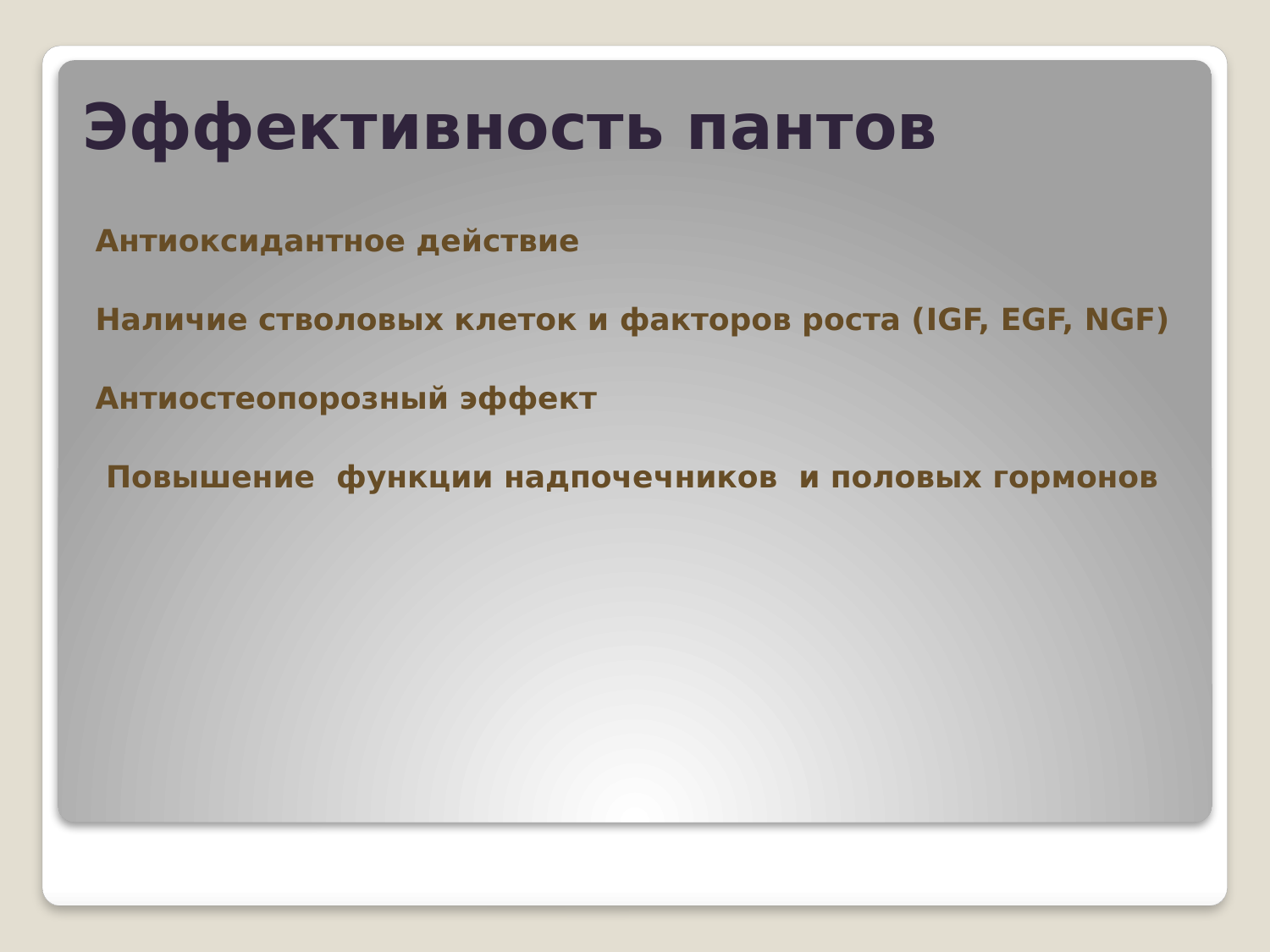

# Эффективность пантов
Антиоксидантное действие

Наличие стволовых клеток и факторов роста (IGF, EGF, NGF)

Антиостеопорозный эффект

 Повышение  функции надпочечников  и половых гормонов